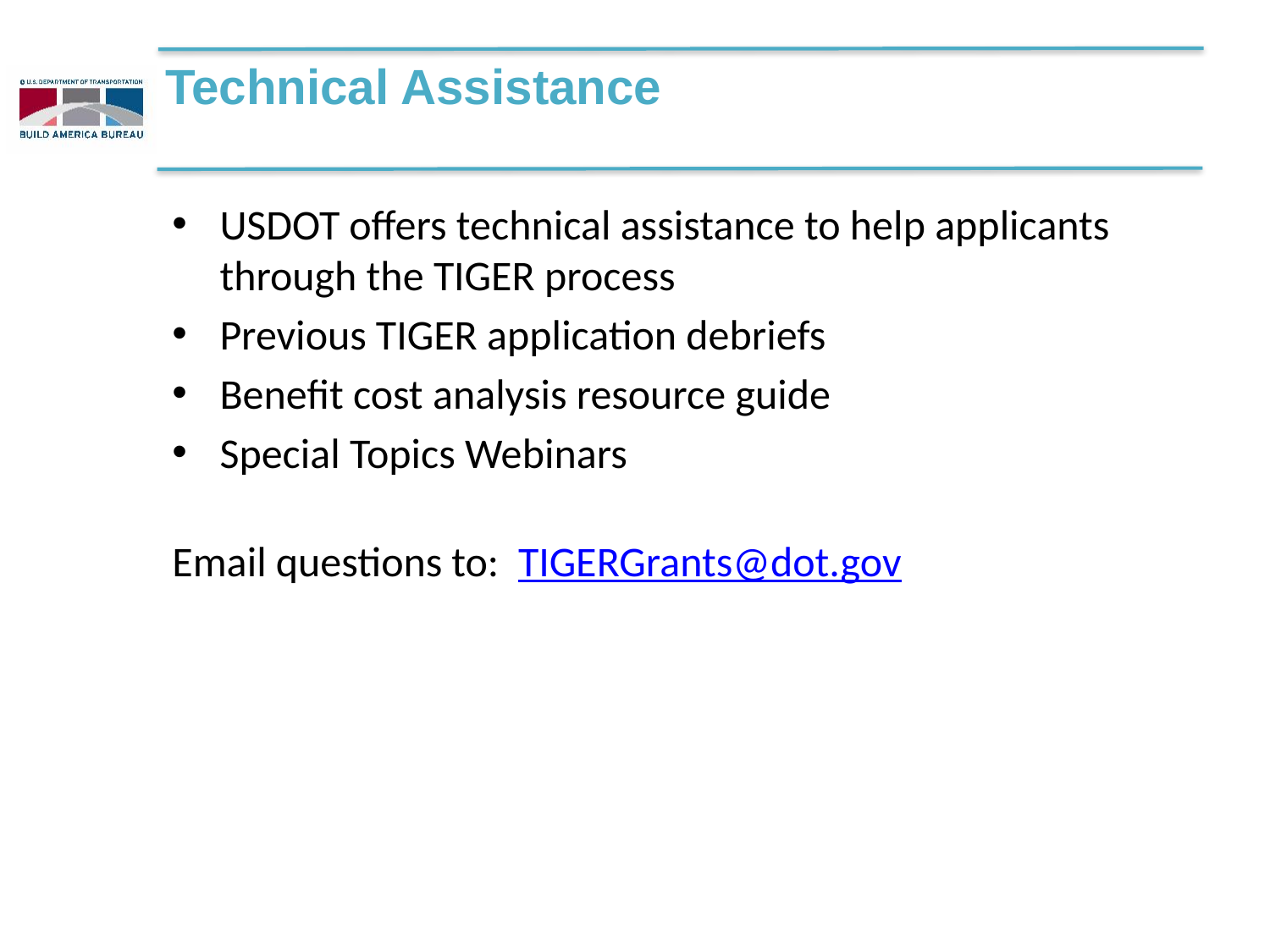

# Technical Assistance
USDOT offers technical assistance to help applicants through the TIGER process
Previous TIGER application debriefs
Benefit cost analysis resource guide
Special Topics Webinars

Email questions to:  TIGERGrants@dot.gov